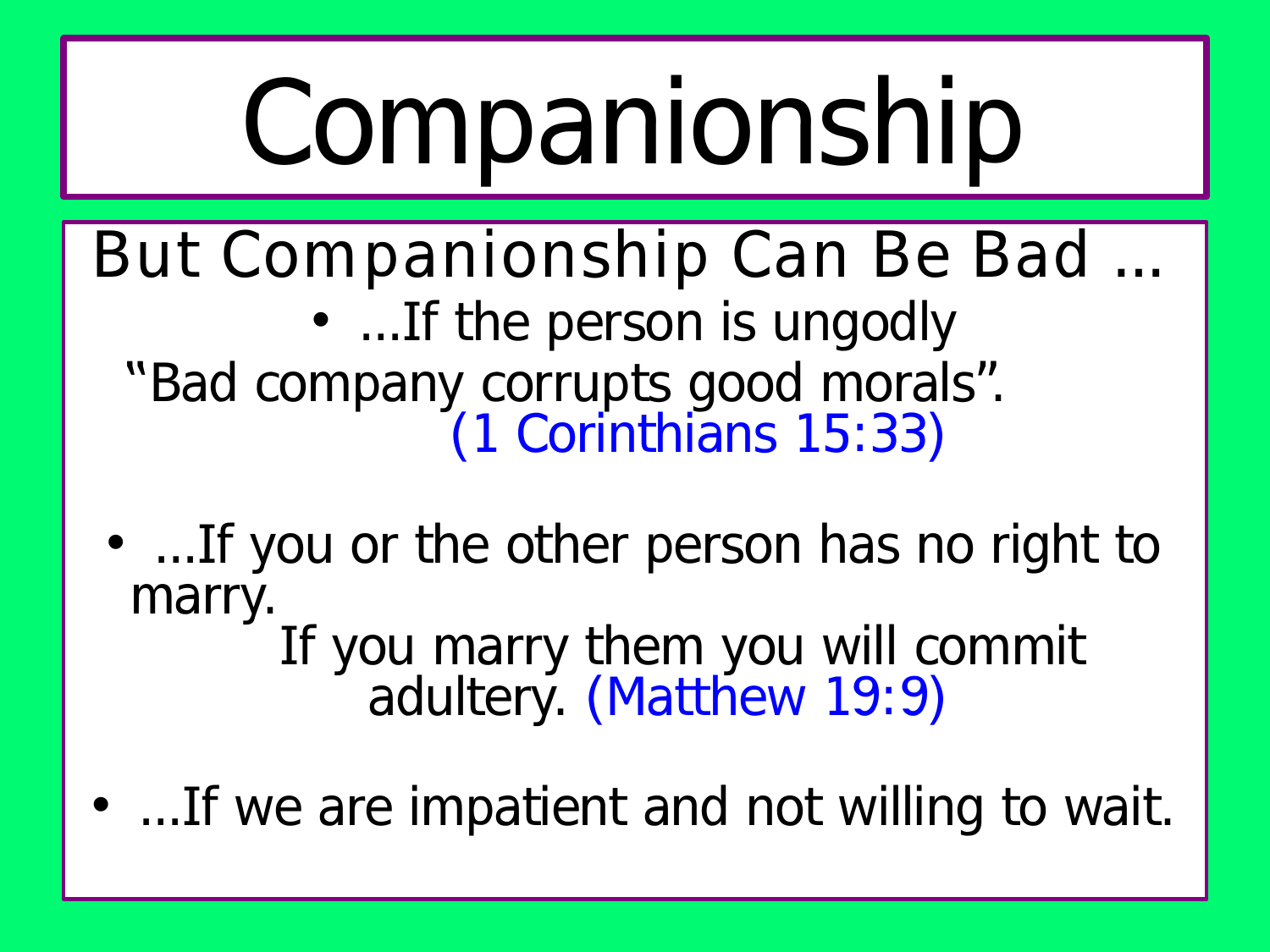

# Companionship
But Companionship Can Be Bad …
…If the person is ungodly
   “Bad company corrupts good morals”.                 (1 Corinthians 15:33)

…If you or the other person has no right to marry.                                                           If you marry them you will commit adultery. (Matthew 19:9)

…If we are impatient and not willing to wait.